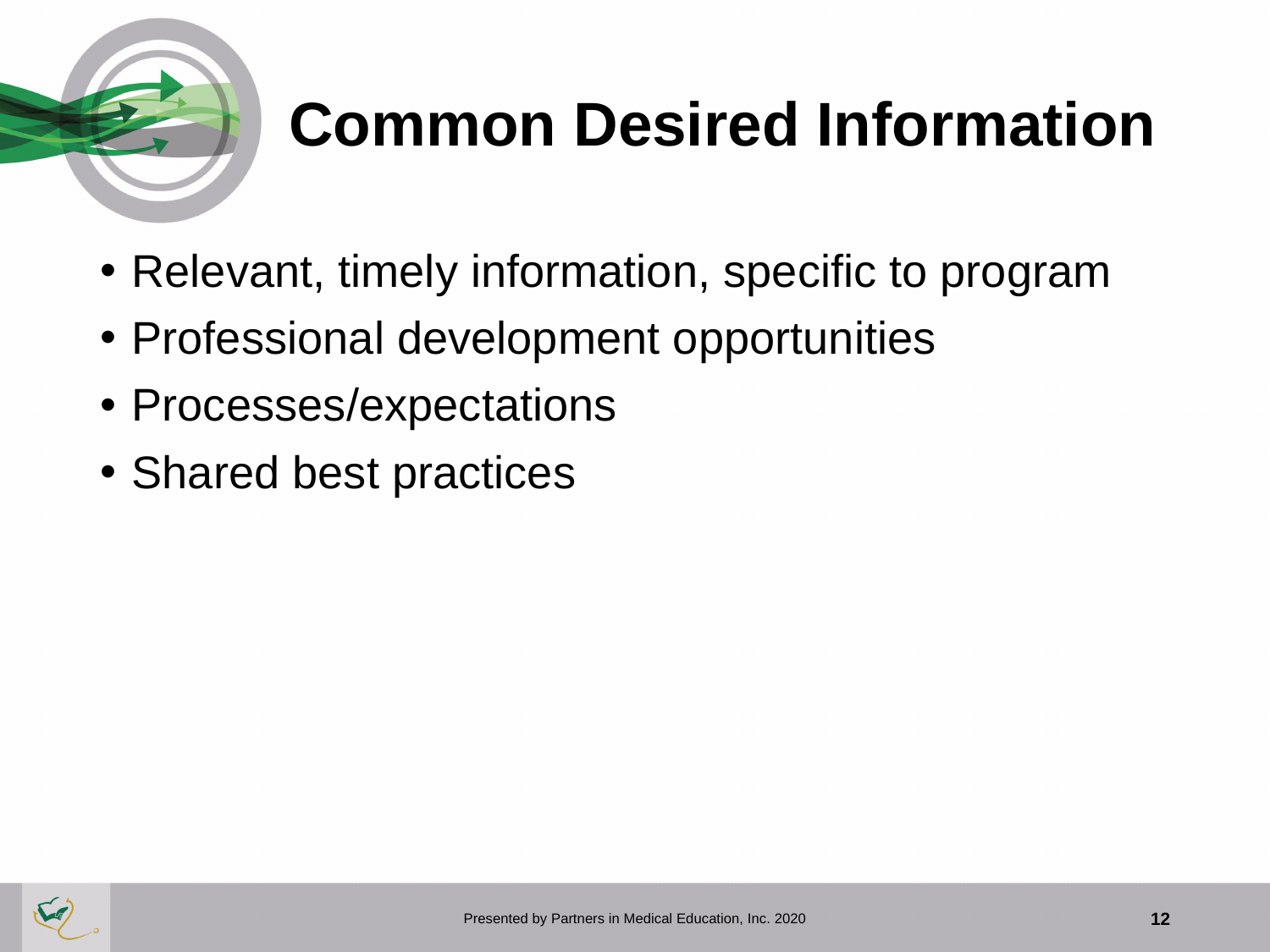

# Common Desired Information
Relevant, timely information, specific to program
Professional development opportunities
Processes/expectations
Shared best practices
Presented by Partners in Medical Education, Inc. 2020
12